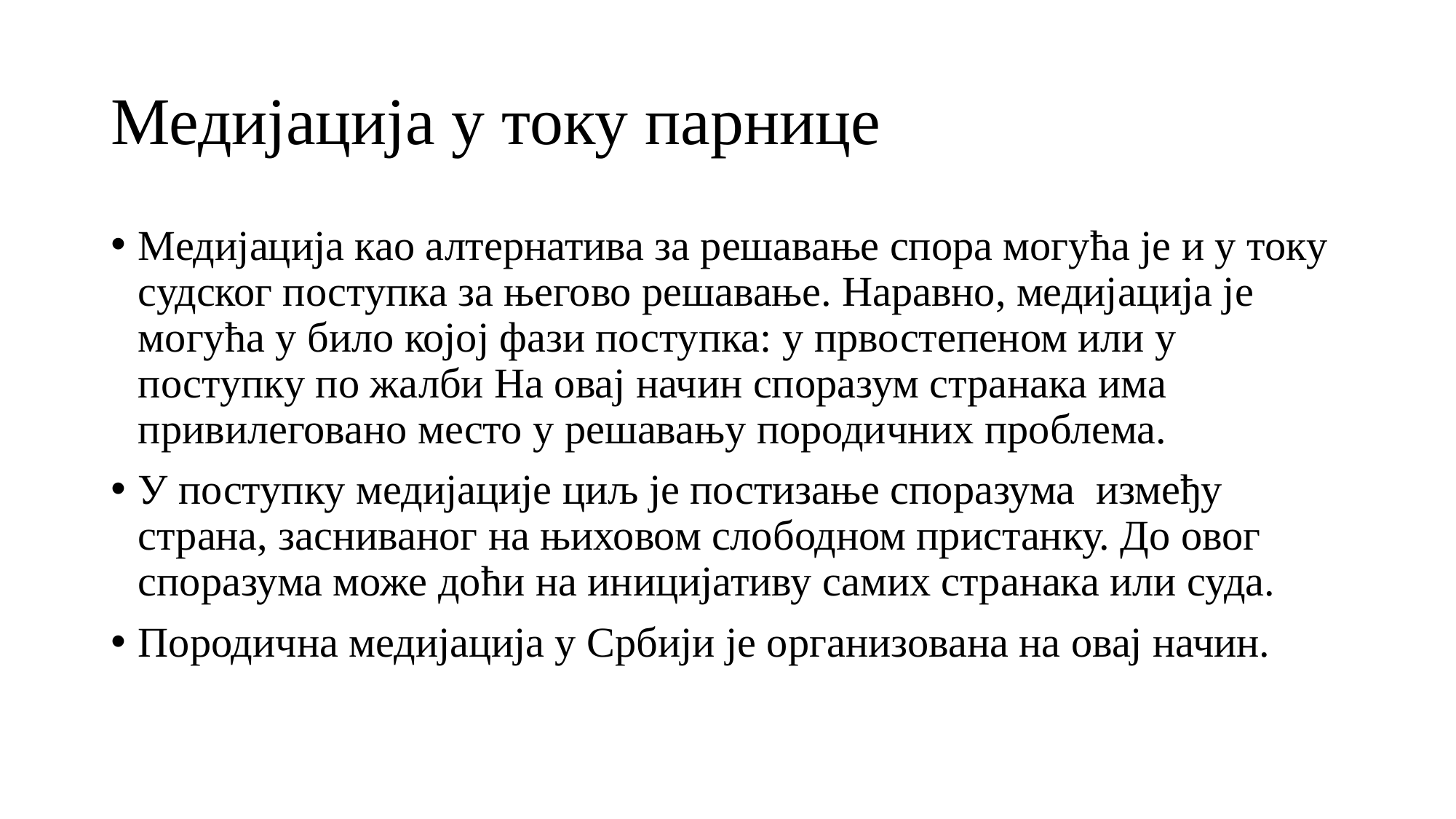

# Медијација у току парнице
Медијација као алтернатива за решавање спора могућа је и у току судског поступка за његово решавање. Наравно, медијација је могућа у било којој фази поступка: у првостепеном или у поступку по жалби На овај начин споразум странака има привилеговано место у решавању породичних проблема.
У поступку медијације циљ је постизање споразума  између страна, засниваног на њиховом слободном пристанку. До овог  споразума може доћи на иницијативу самих странака или суда.
Породична медијација у Србији је организована на овај начин.